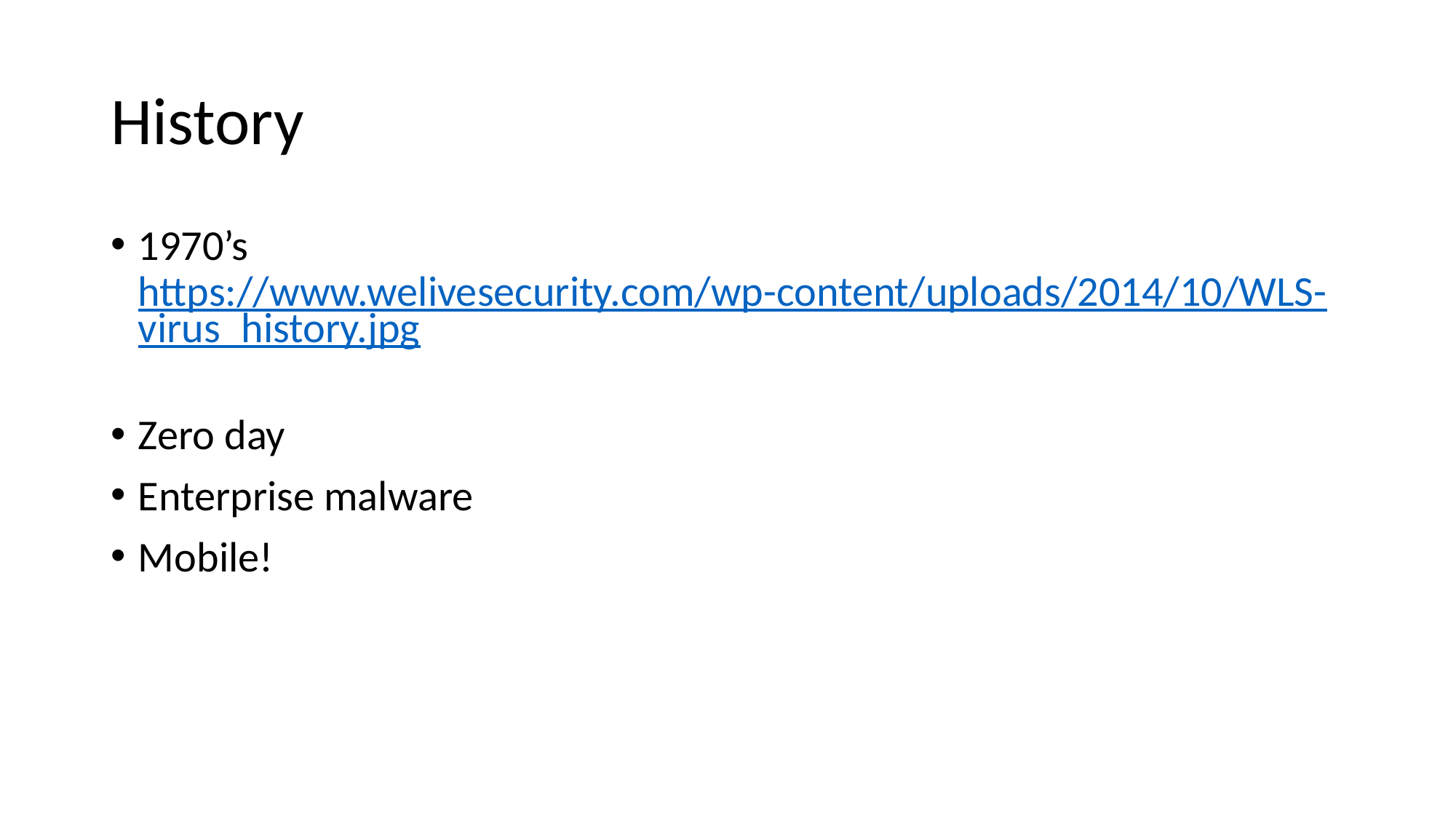

# History
1970’s https://www.welivesecurity.com/wp-content/uploads/2014/10/WLS-virus_history.jpg
Zero day
Enterprise malware
Mobile!